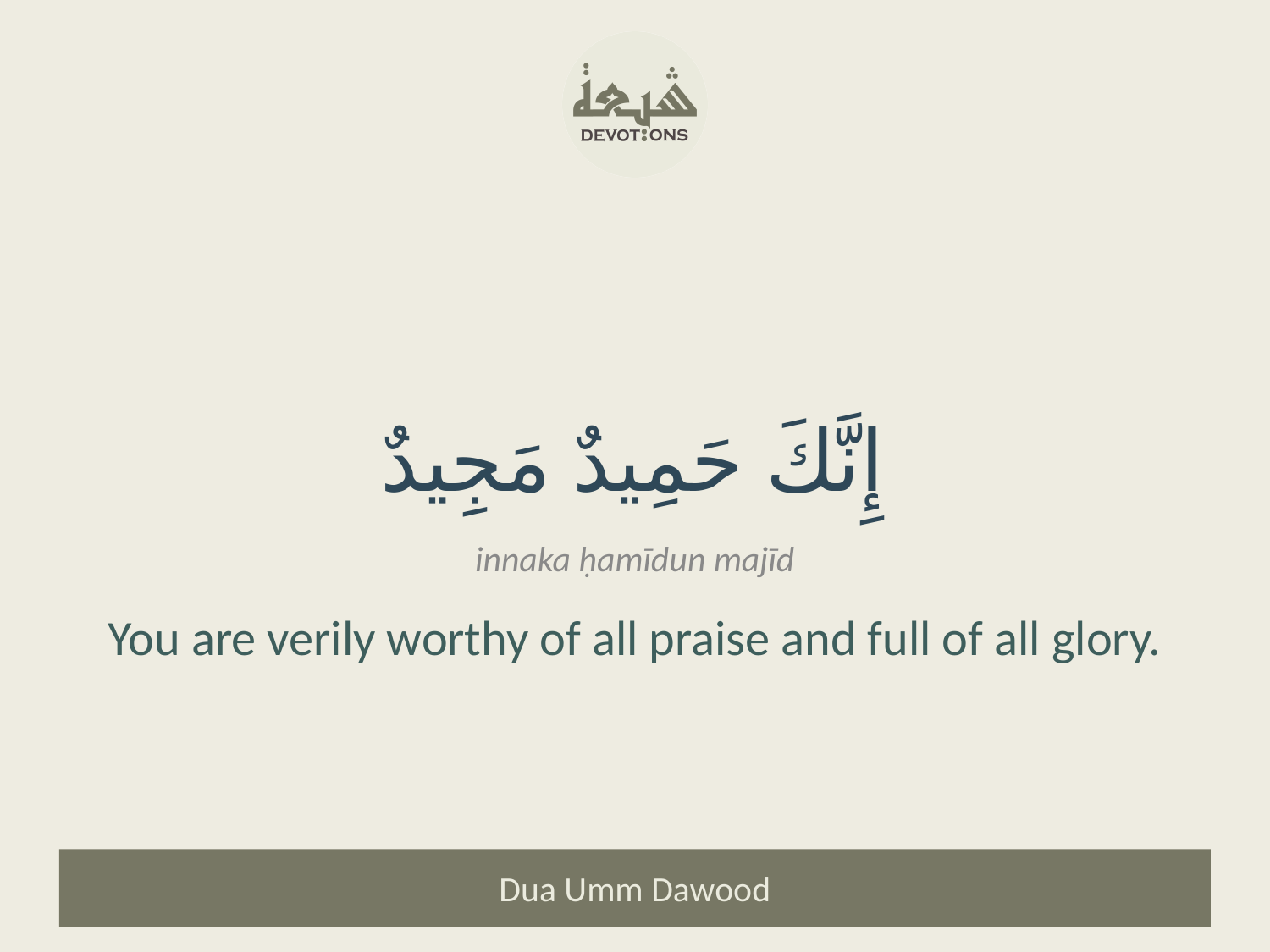

إِنَّكَ حَمِيدٌ مَجِيدٌ
innaka ḥamīdun majīd
You are verily worthy of all praise and full of all glory.
Dua Umm Dawood